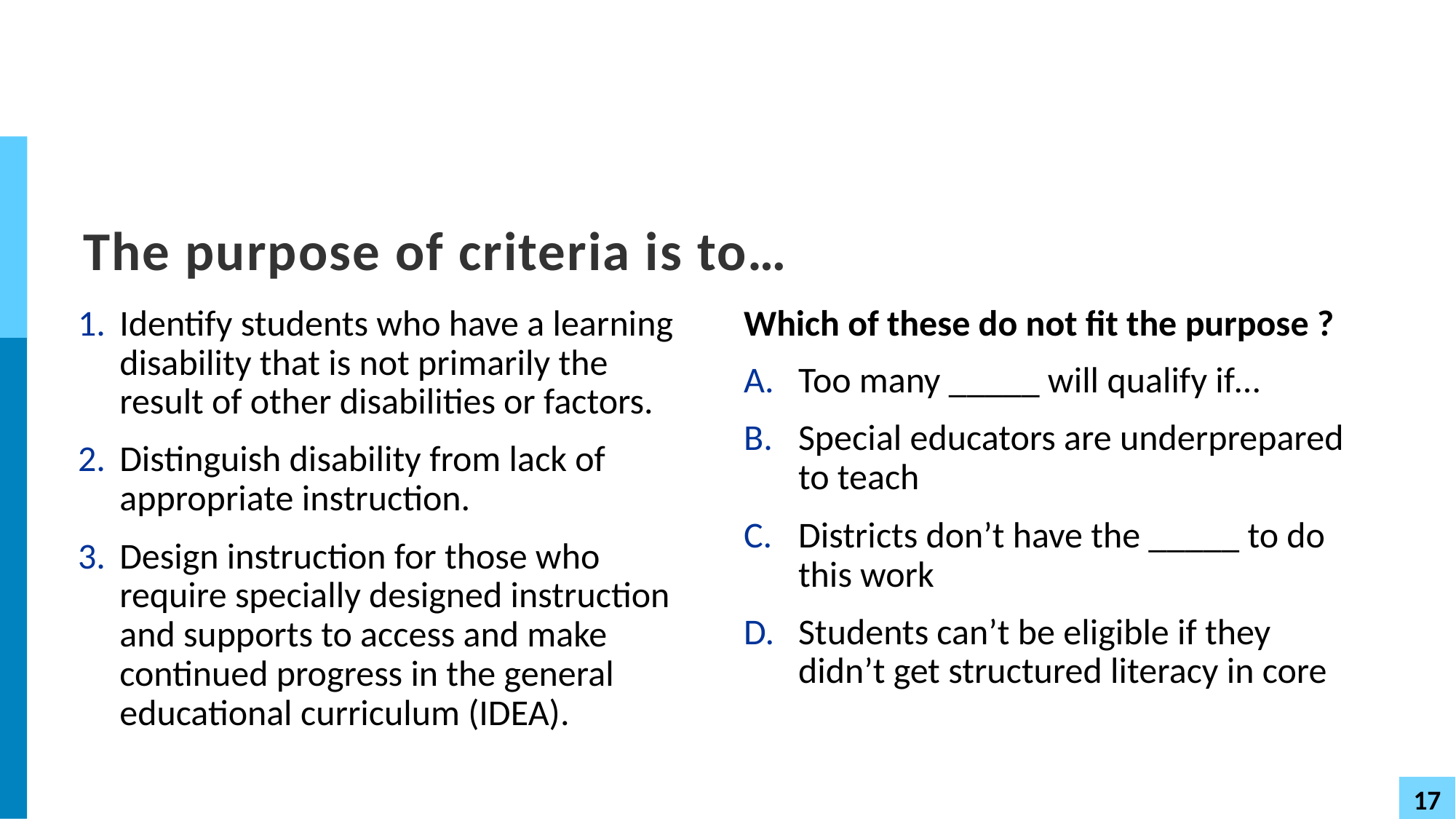

# The purpose of criteria is to…
Identify students who have a learning disability that is not primarily the result of other disabilities or factors.
Distinguish disability from lack of appropriate instruction.
Design instruction for those who require specially designed instruction and supports to access and make continued progress in the general educational curriculum (IDEA).
Which of these do not fit the purpose ?
Too many _____ will qualify if…
Special educators are underprepared to teach
Districts don’t have the _____ to do this work
Students can’t be eligible if they didn’t get structured literacy in core